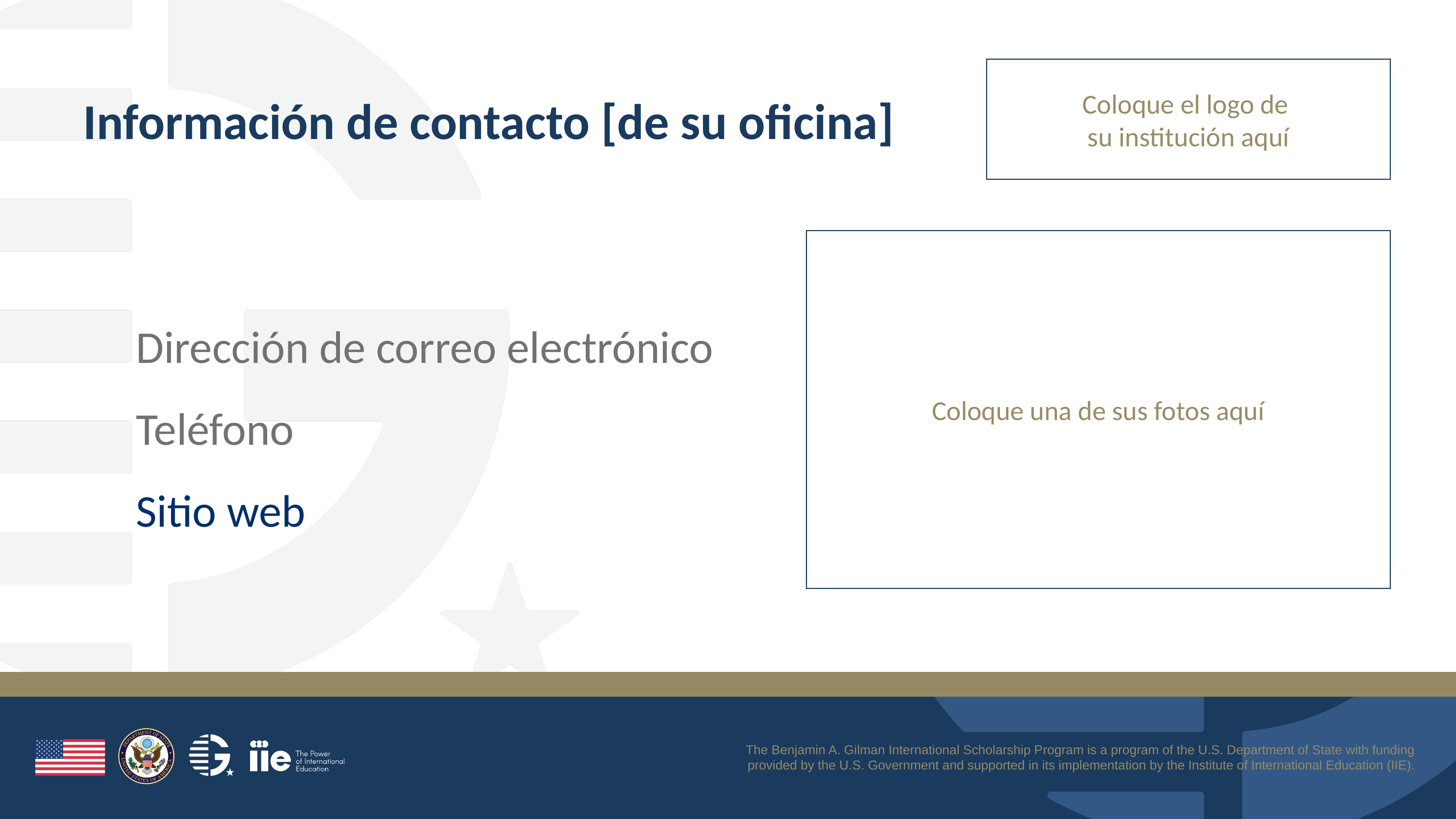

Coloque el logo de
su institución aquí
Información de contacto [de su oficina]
Coloque una de sus fotos aquí
Dirección de correo electrónico
Teléfono
Sitio web
The Benjamin A. Gilman International Scholarship Program is a program of the U.S. Department of State with funding provided by the U.S. Government and supported in its implementation by the Institute of International Education (IIE).